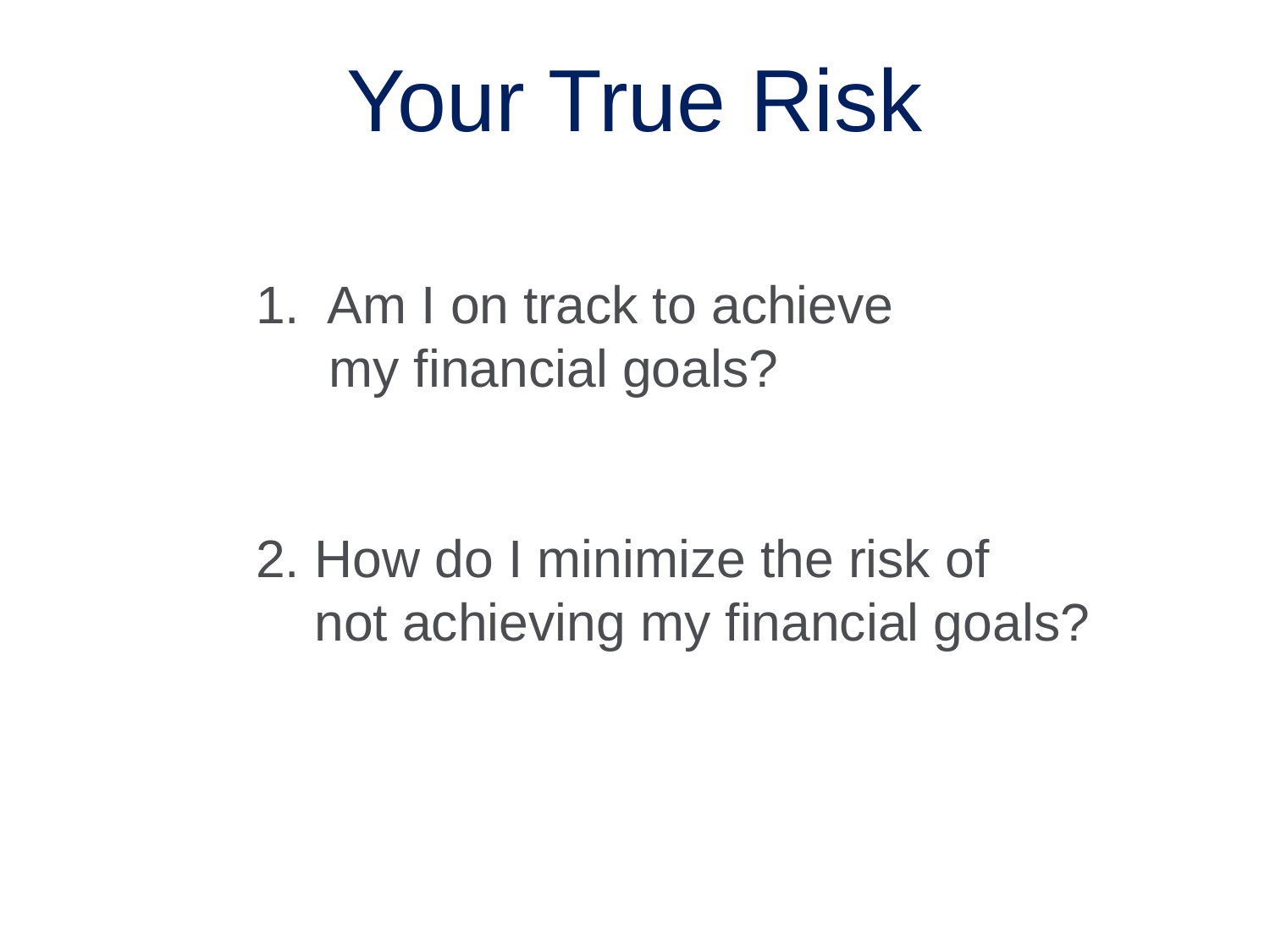

Your True Risk
Am I on track to achieve
     my financial goals?

2. How do I minimize the risk of
    not achieving my financial goals?